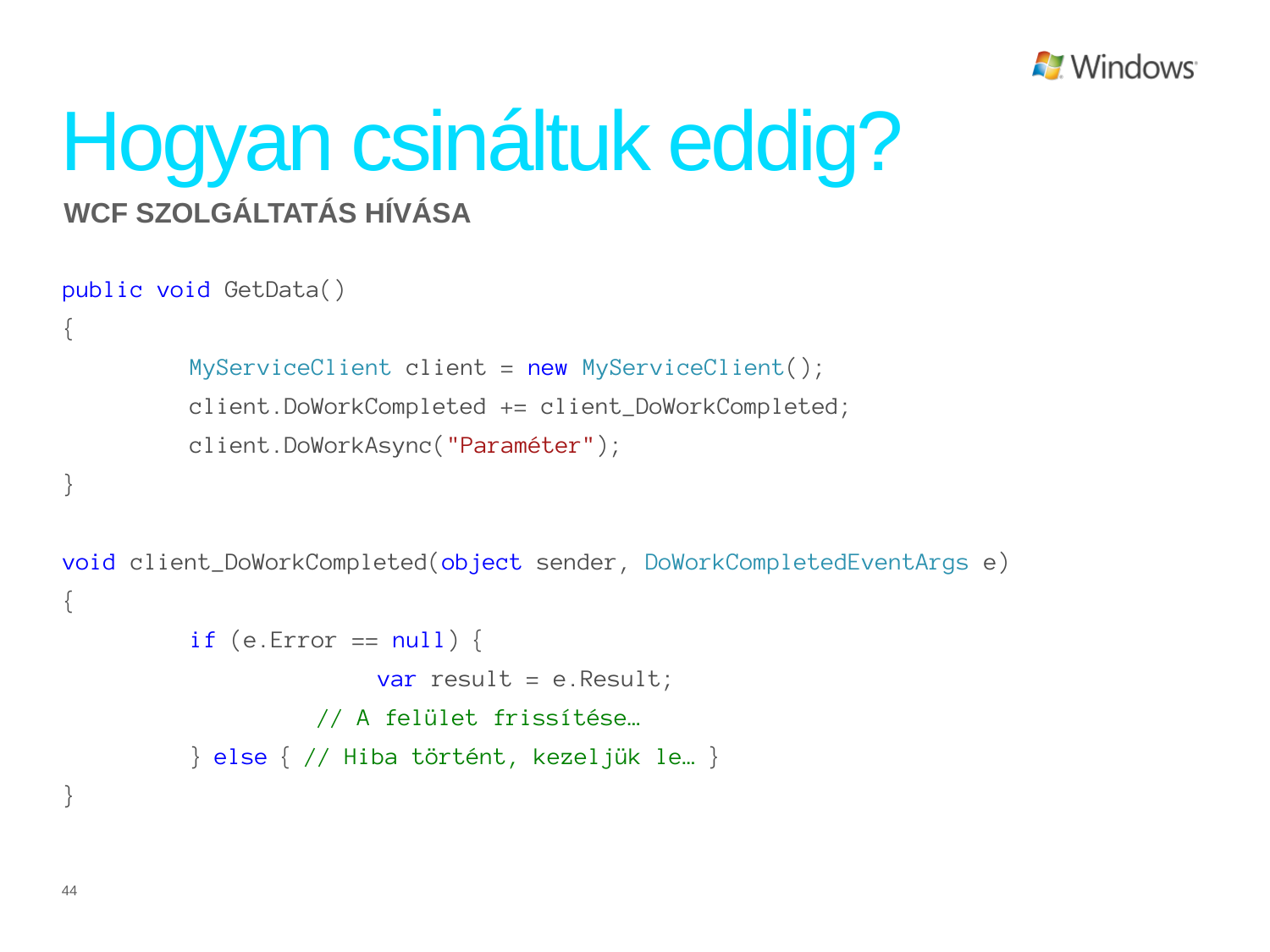

# Hogyan csináltuk eddig?
WCF szolgáltatás hívása
public void GetData()
{
	MyServiceClient client = new MyServiceClient();
	client.DoWorkCompleted += client_DoWorkCompleted;
	client.DoWorkAsync("Paraméter");
}

void client_DoWorkCompleted(object sender, DoWorkCompletedEventArgs e)
{
	if (e.Error == null)  {
              	var result = e.Result;
		// A felület frissítése…
       	}  else  {  // Hiba történt, kezeljük le…  }
}